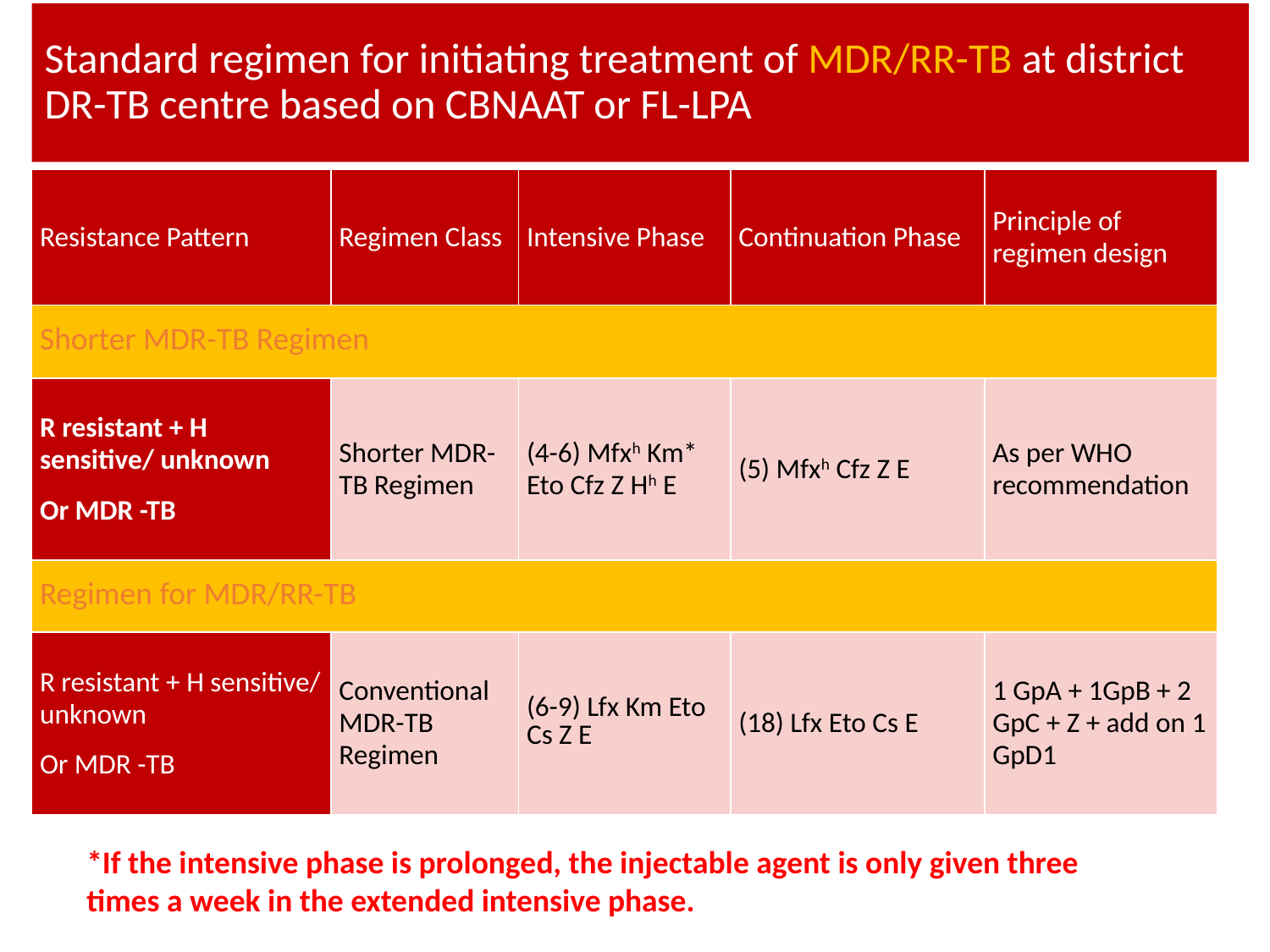

# Standard regimen for initiating treatment of MDR/RR-TB at district DR-TB centre based on CBNAAT or FL-LPA
| Resistance Pattern | Regimen Class | Intensive Phase | Continuation Phase | Principle of regimen design |
| --- | --- | --- | --- | --- |
| Shorter MDR-TB Regimen |  |  |  |  |
| R resistant + H sensitive/ unknown Or MDR -TB | Shorter MDR-TB Regimen | (4-6) Mfxh Km\* Eto Cfz Z Hh E | (5) Mfxh Cfz Z E | As per WHO recommendation |
| Regimen for MDR/RR-TB |  |  |  |  |
| R resistant + H sensitive/ unknown Or MDR -TB | Conventional MDR-TB Regimen | (6-9) Lfx Km Eto Cs Z E | (18) Lfx Eto Cs E | 1 GpA + 1GpB + 2 GpC + Z + add on 1 GpD1 |
*If the intensive phase is prolonged, the injectable agent is only given three times a week in the extended intensive phase.